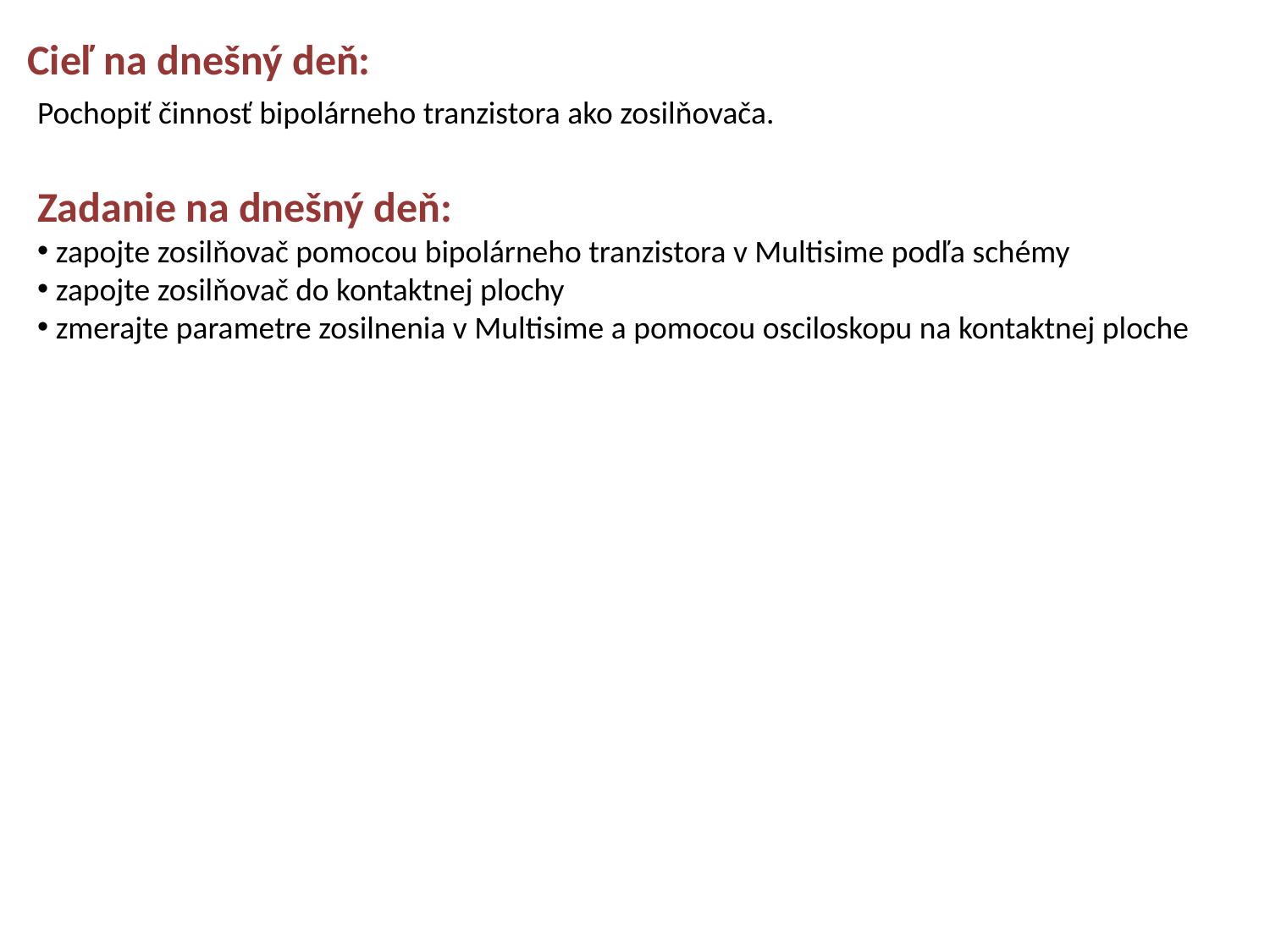

Cieľ na dnešný deň:
Pochopiť činnosť bipolárneho tranzistora ako zosilňovača.
Zadanie na dnešný deň:
 zapojte zosilňovač pomocou bipolárneho tranzistora v Multisime podľa schémy
 zapojte zosilňovač do kontaktnej plochy
 zmerajte parametre zosilnenia v Multisime a pomocou osciloskopu na kontaktnej ploche